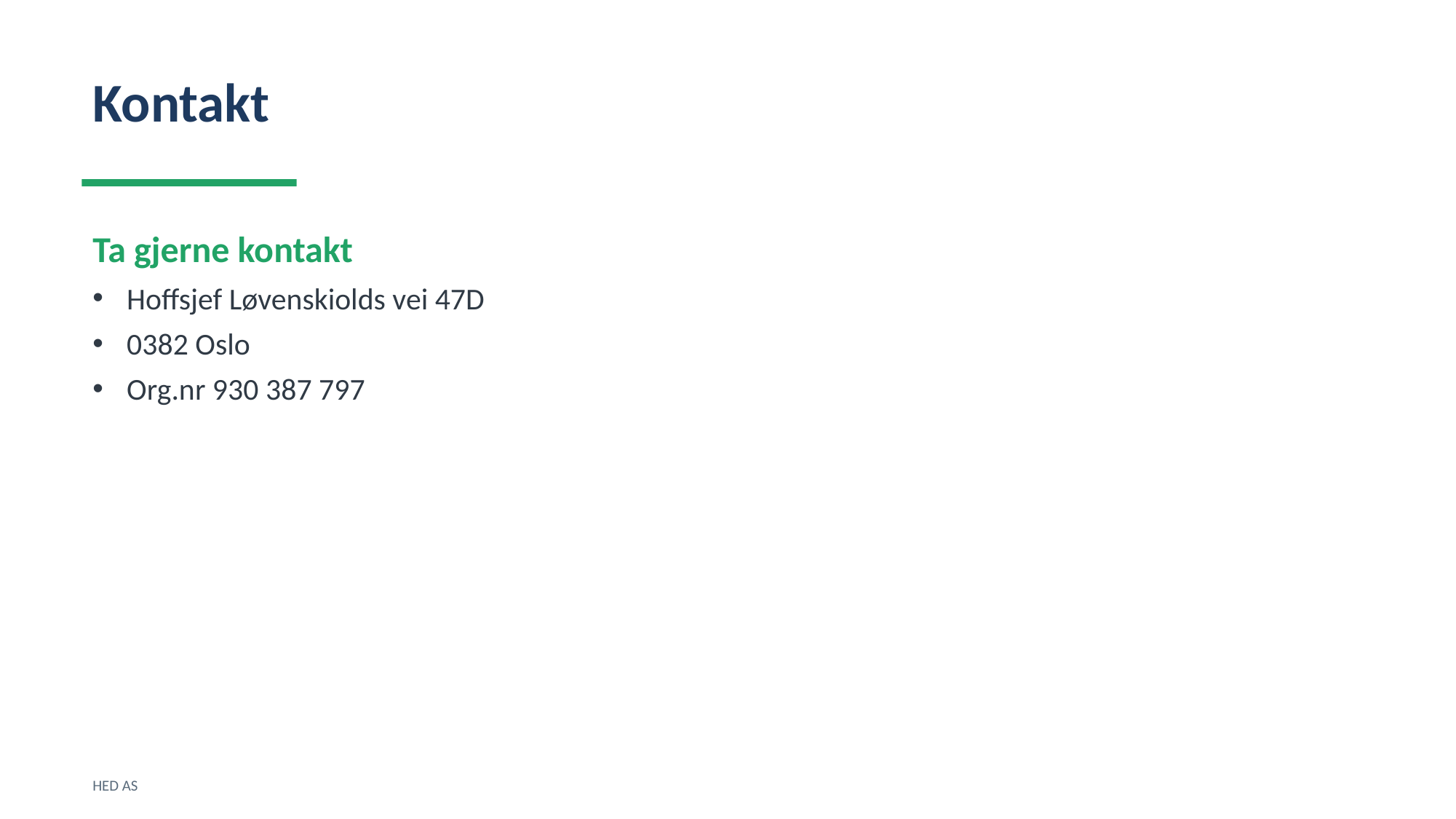

Kontakt

Ta gjerne kontakt
Hoffsjef Løvenskiolds vei 47D
0382 Oslo
Org.nr 930 387 797
HED AS